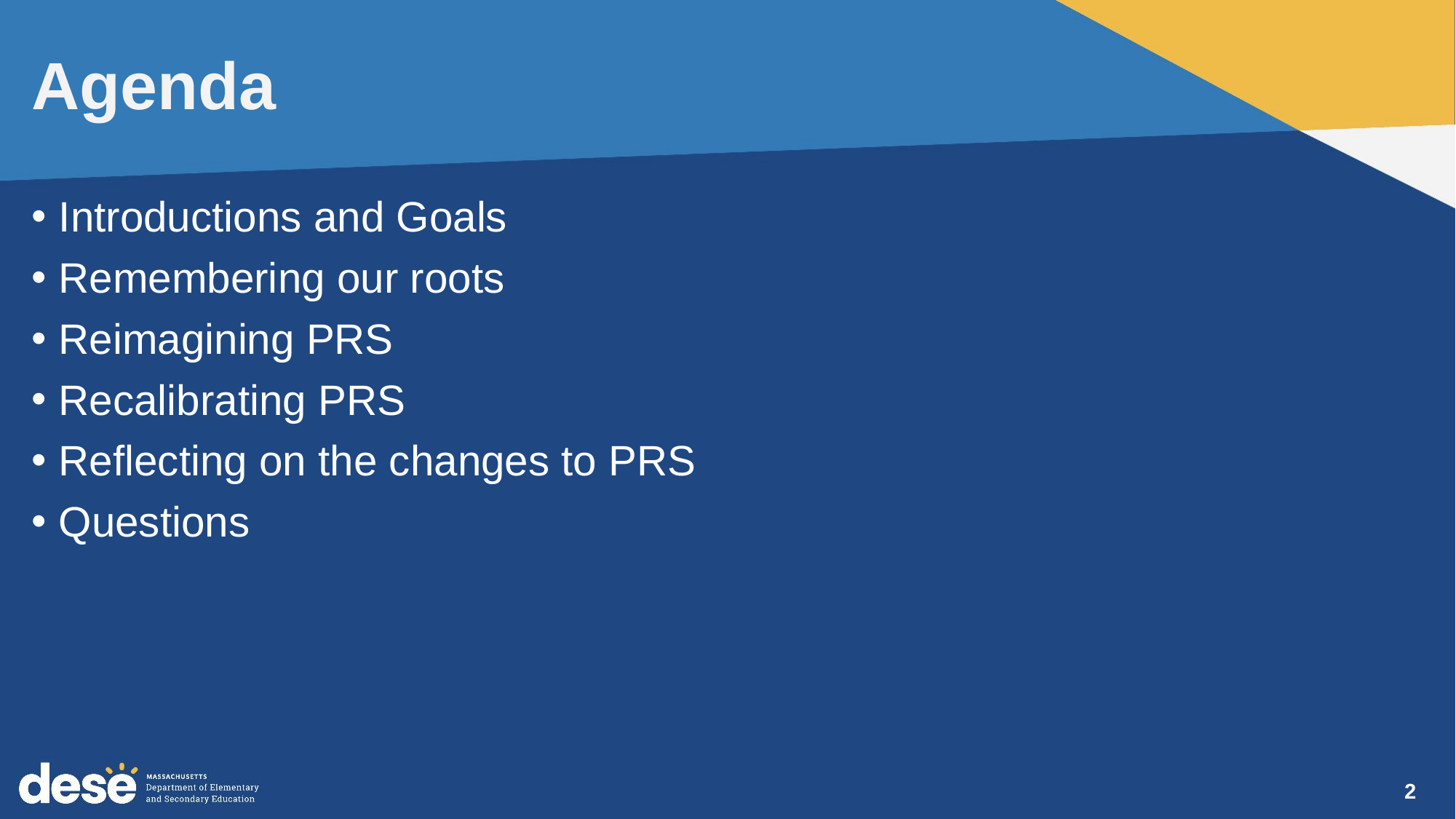

# Agenda
Introductions and Goals
Remembering our roots
Reimagining PRS
Recalibrating PRS
Reflecting on the changes to PRS
Questions

2